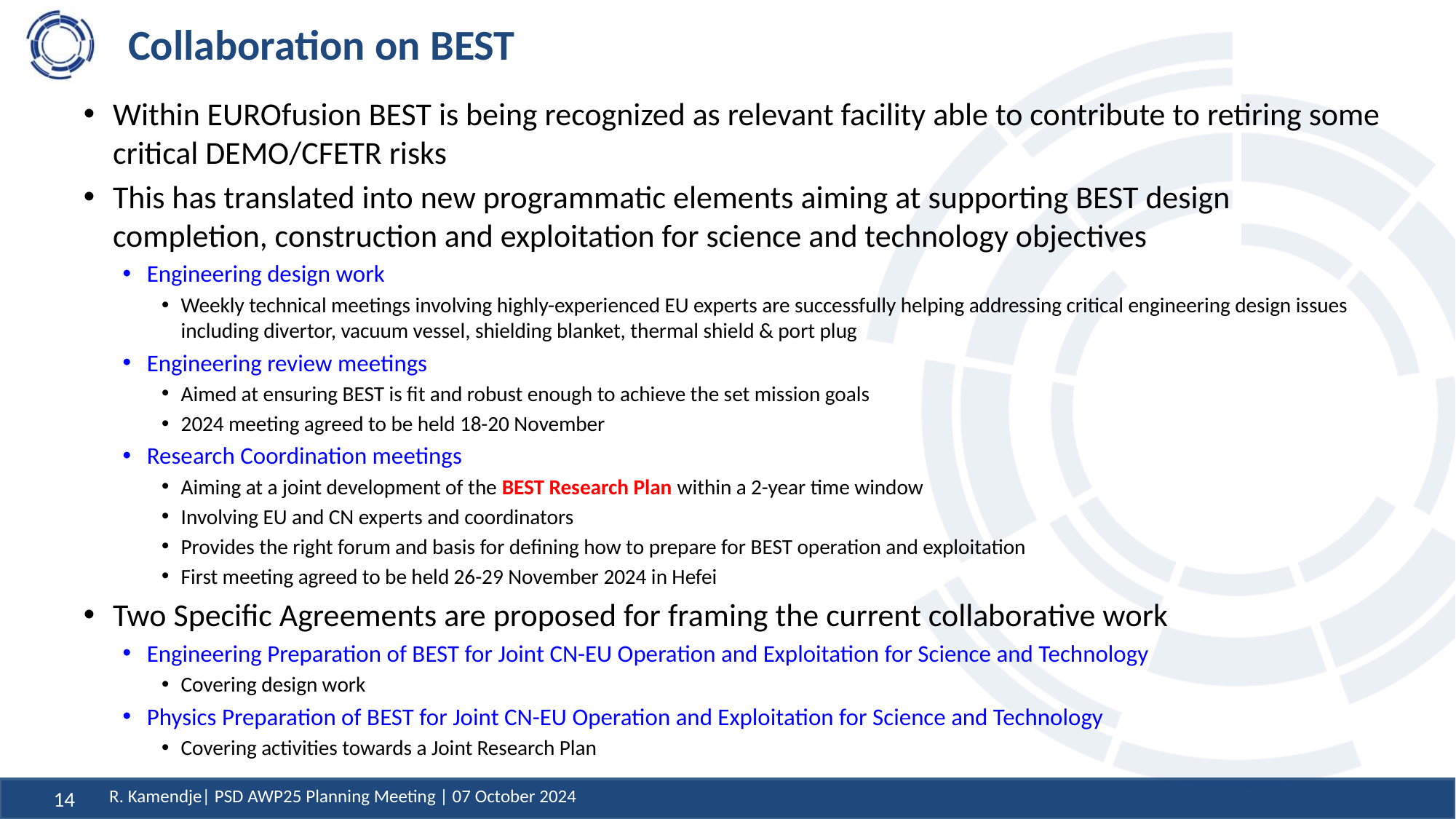

# Collaboration on BEST
Within EUROfusion BEST is being recognized as relevant facility able to contribute to retiring some critical DEMO/CFETR risks
This has translated into new programmatic elements aiming at supporting BEST design completion, construction and exploitation for science and technology objectives
Engineering design work
Weekly technical meetings involving highly-experienced EU experts are successfully helping addressing critical engineering design issues including divertor, vacuum vessel, shielding blanket, thermal shield & port plug
Engineering review meetings
Aimed at ensuring BEST is fit and robust enough to achieve the set mission goals
2024 meeting agreed to be held 18-20 November
Research Coordination meetings
Aiming at a joint development of the BEST Research Plan within a 2-year time window
Involving EU and CN experts and coordinators
Provides the right forum and basis for defining how to prepare for BEST operation and exploitation
First meeting agreed to be held 26-29 November 2024 in Hefei
Two Specific Agreements are proposed for framing the current collaborative work
Engineering Preparation of BEST for Joint CN-EU Operation and Exploitation for Science and Technology
Covering design work
Physics Preparation of BEST for Joint CN-EU Operation and Exploitation for Science and Technology
Covering activities towards a Joint Research Plan
R. Kamendje| PSD AWP25 Planning Meeting | 07 October 2024
14